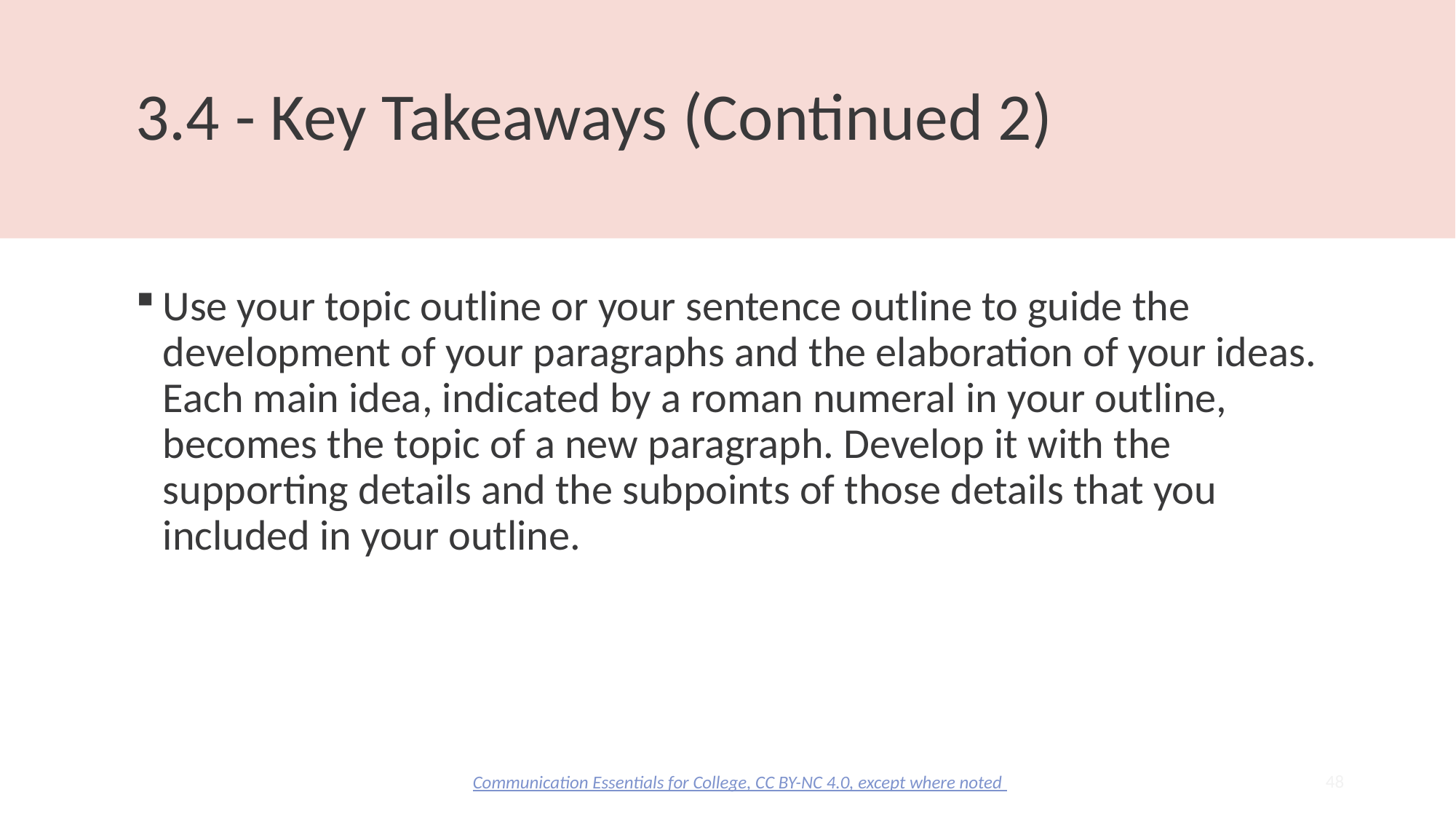

# 3.4 - Key Takeaways (Continued 2)
Use your topic outline or your sentence outline to guide the development of your paragraphs and the elaboration of your ideas. Each main idea, indicated by a roman numeral in your outline, becomes the topic of a new paragraph. Develop it with the supporting details and the subpoints of those details that you included in your outline.
48
Communication Essentials for College, CC BY-NC 4.0, except where noted